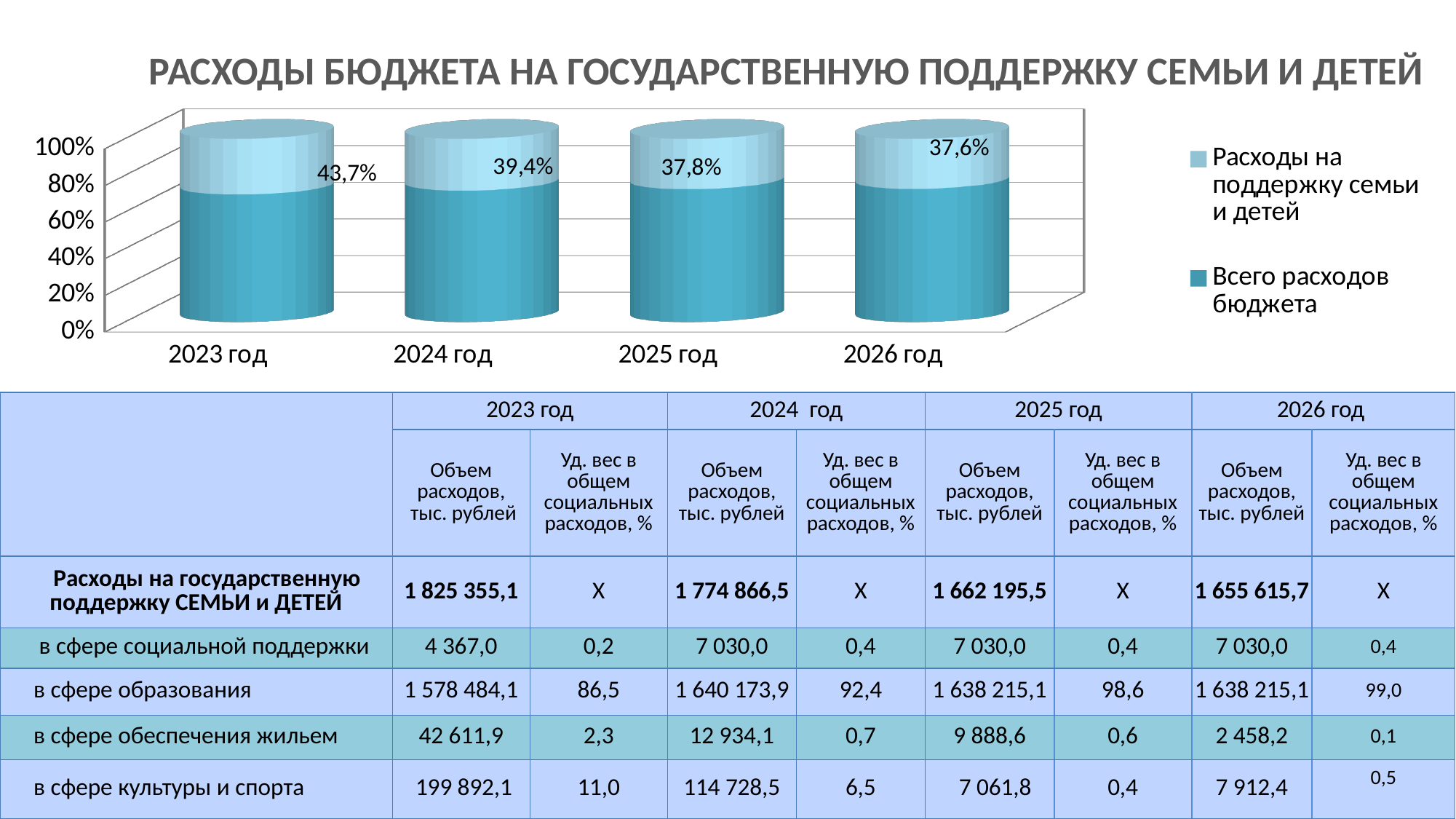

# РАСХОДЫ БЮДЖЕТА НА ГОСУДАРСТВЕННУЮ ПОДДЕРЖКУ СЕМЬИ И ДЕТЕЙ

[unsupported chart]

43,7%
|  | 2023 год |  | 2024 год |  | 2025 год |  | 2026 год |  |
| --- | --- | --- | --- | --- | --- | --- | --- | --- |
|  | Объем расходов, тыс. рублей | Уд. вес в общем социальных расходов, % | Объем расходов, тыс. рублей | Уд. вес в общем социальных расходов, % | Объем расходов, тыс. рублей | Уд. вес в общем социальных расходов, % | Объем расходов, тыс. рублей | Уд. вес в общем социальных расходов, % |
| Расходы на государственную поддержку СЕМЬИ и ДЕТЕЙ | 1 825 355,1 | Х | 1 774 866,5 | Х | 1 662 195,5 | Х | 1 655 615,7 | Х |
| в сфере социальной поддержки | 4 367,0 | 0,2 | 7 030,0 | 0,4 | 7 030,0 | 0,4 | 7 030,0 | 0,4 |
| в сфере образования | 1 578 484,1 | 86,5 | 1 640 173,9 | 92,4 | 1 638 215,1 | 98,6 | 1 638 215,1 | 99,0 |
| в сфере обеспечения жильем | 42 611,9 | 2,3 | 12 934,1 | 0,7 | 9 888,6 | 0,6 | 2 458,2 | 0,1 |
| в сфере культуры и спорта | 199 892,1 | 11,0 | 114 728,5 | 6,5 | 7 061,8 | 0,4 | 7 912,4 | 0,5 |